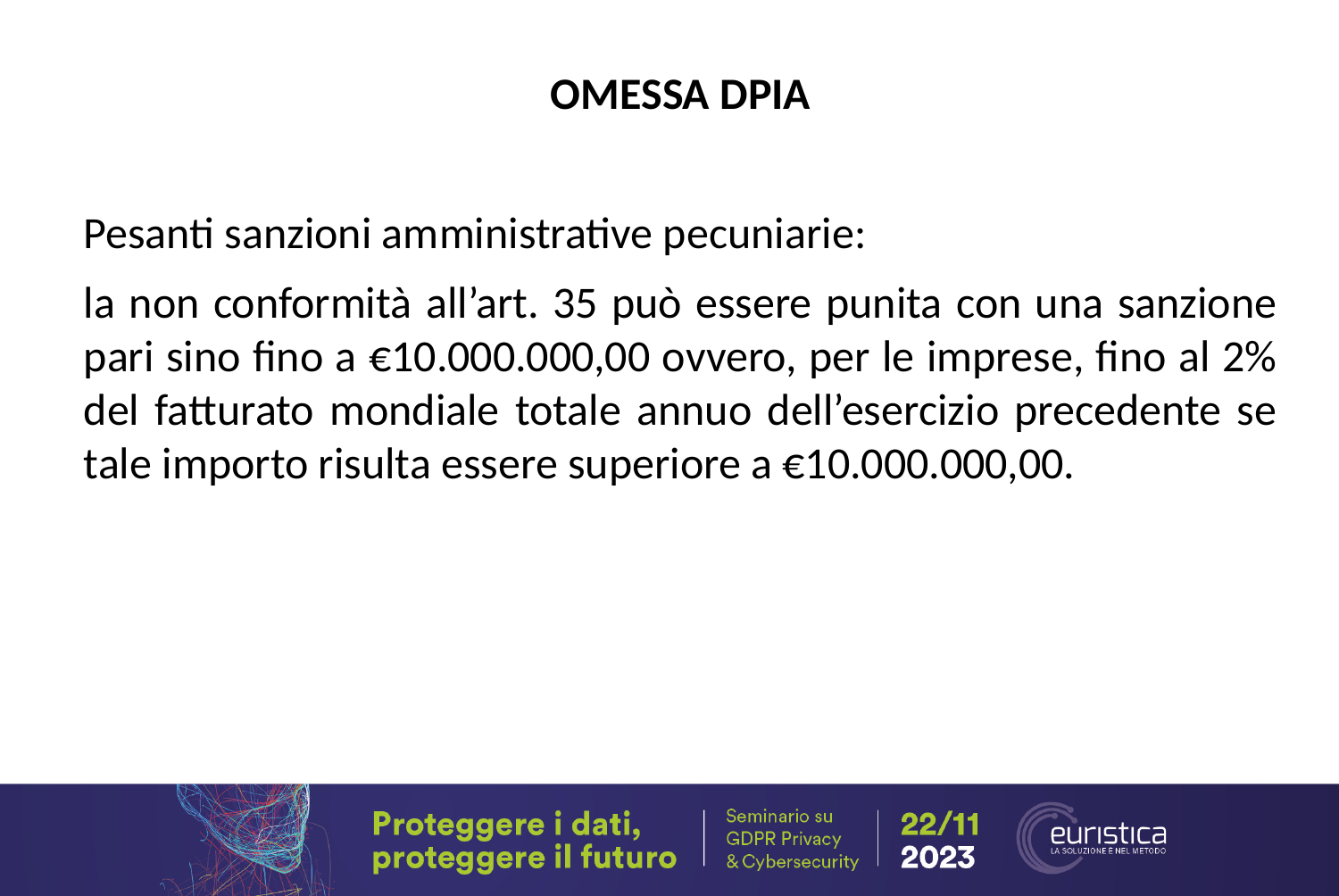

OMESSA DPIA

Pesanti sanzioni amministrative pecuniarie:
la non conformità all’art. 35 può essere punita con una sanzione pari sino fino a €10.000.000,00 ovvero, per le imprese, fino al 2% del fatturato mondiale totale annuo dell’esercizio precedente se tale importo risulta essere superiore a €10.000.000,00.